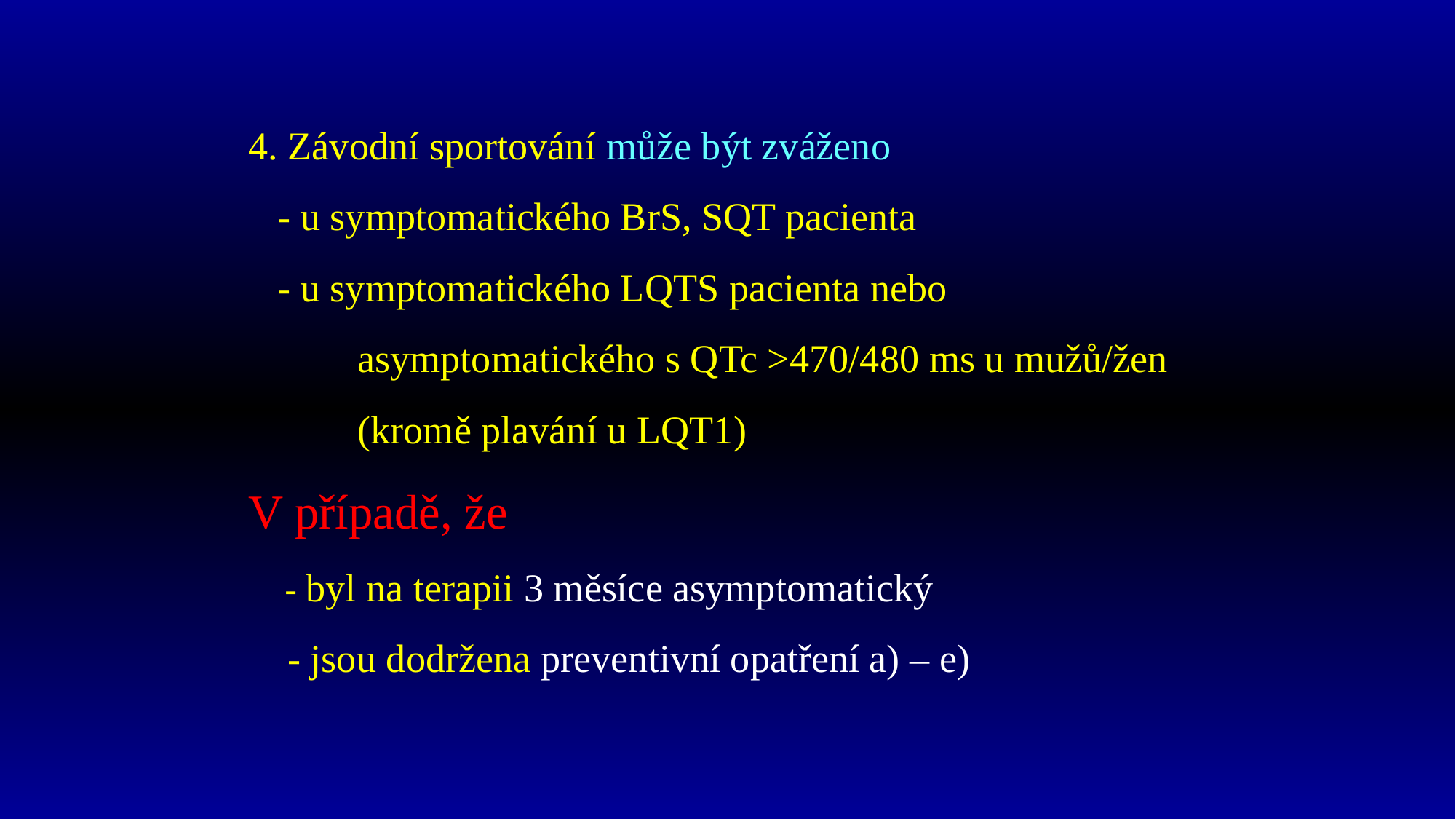

4. Závodní sportování může být zváženo
   - u symptomatického BrS, SQT pacienta
   - u symptomatického LQTS pacienta nebo			asymptomatického s QTc >470/480 ms u mužů/žen
	(kromě plavání u LQT1)
V případě, že
    - byl na terapii 3 měsíce asymptomatický
    - jsou dodržena preventivní opatření a) – e)